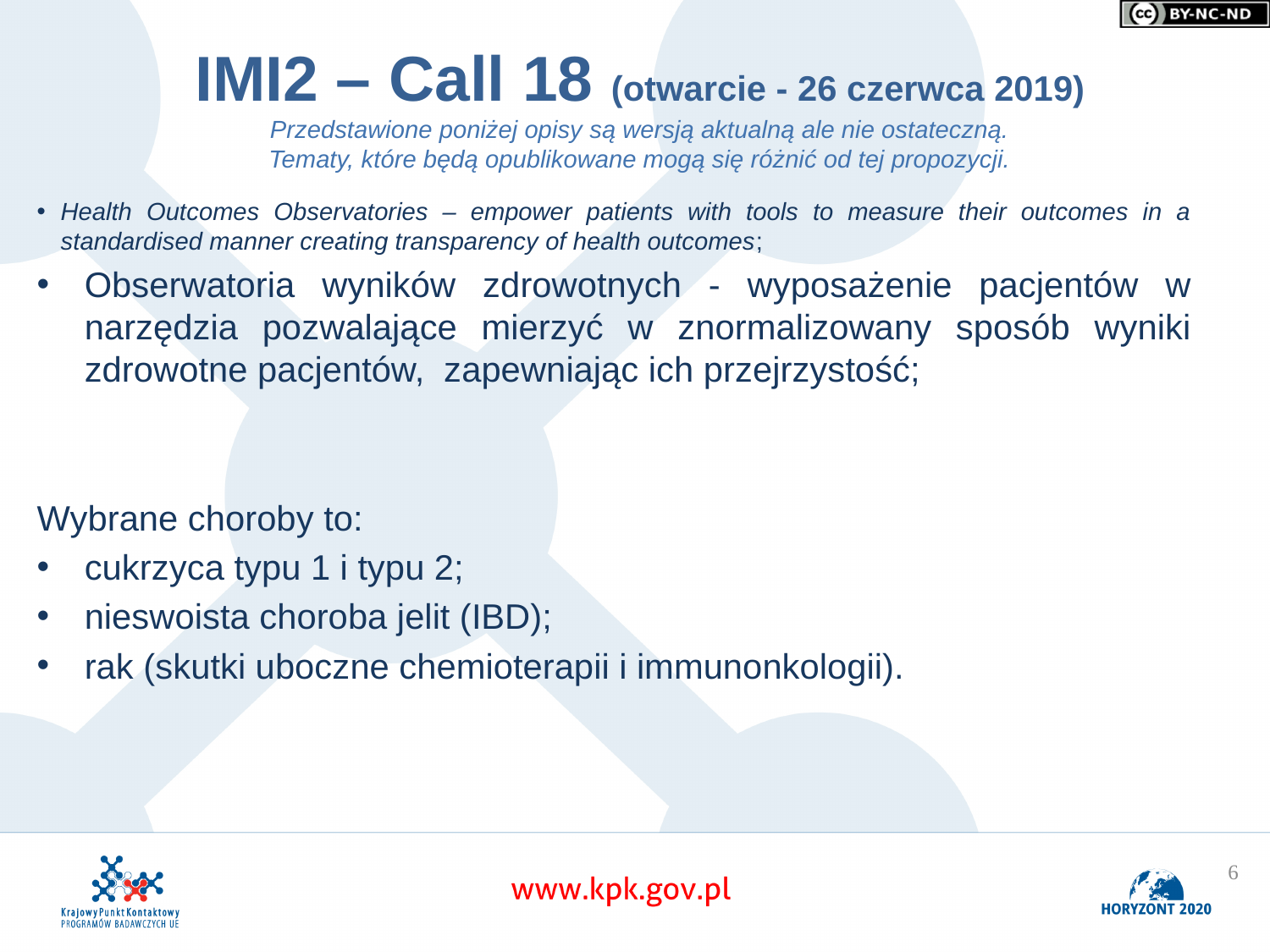

# IMI2 – Call 18 (otwarcie - 26 czerwca 2019) Przedstawione poniżej opisy są wersją aktualną ale nie ostateczną. Tematy, które będą opublikowane mogą się różnić od tej propozycji.
Health Outcomes Observatories – empower patients with tools to measure their outcomes in a standardised manner creating transparency of health outcomes;
Obserwatoria wyników zdrowotnych - wyposażenie pacjentów w narzędzia pozwalające mierzyć w znormalizowany sposób wyniki zdrowotne pacjentów,  zapewniając ich przejrzystość;

Wybrane choroby to:
cukrzyca typu 1 i typu 2;
nieswoista choroba jelit (IBD);
rak (skutki uboczne chemioterapii i immunonkologii).
6